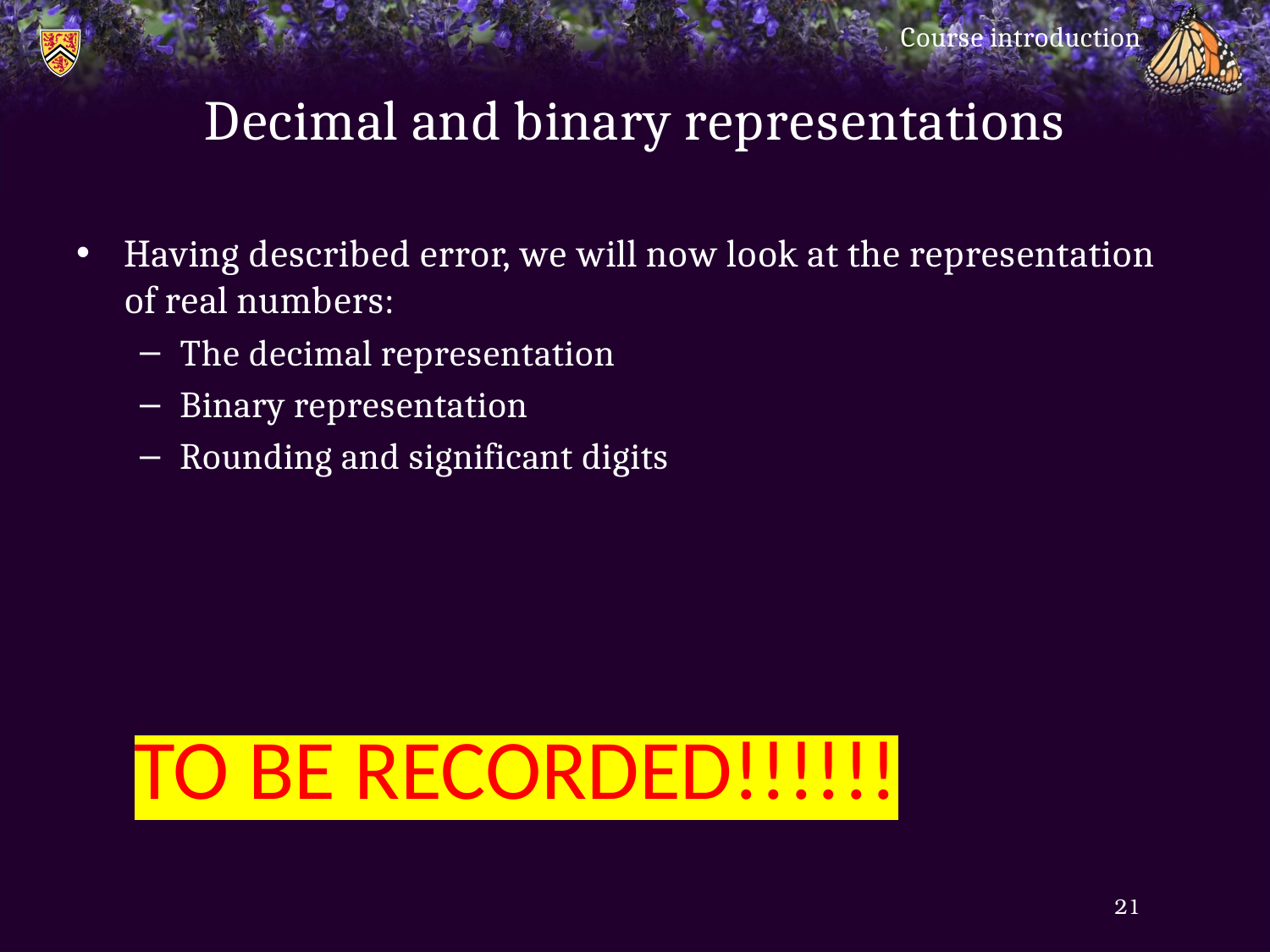

Course introduction
# Decimal and binary representations
Having described error, we will now look at the representation of real numbers:
The decimal representation
Binary representation
Rounding and significant digits

TO BE RECORDED!!!!!!
21